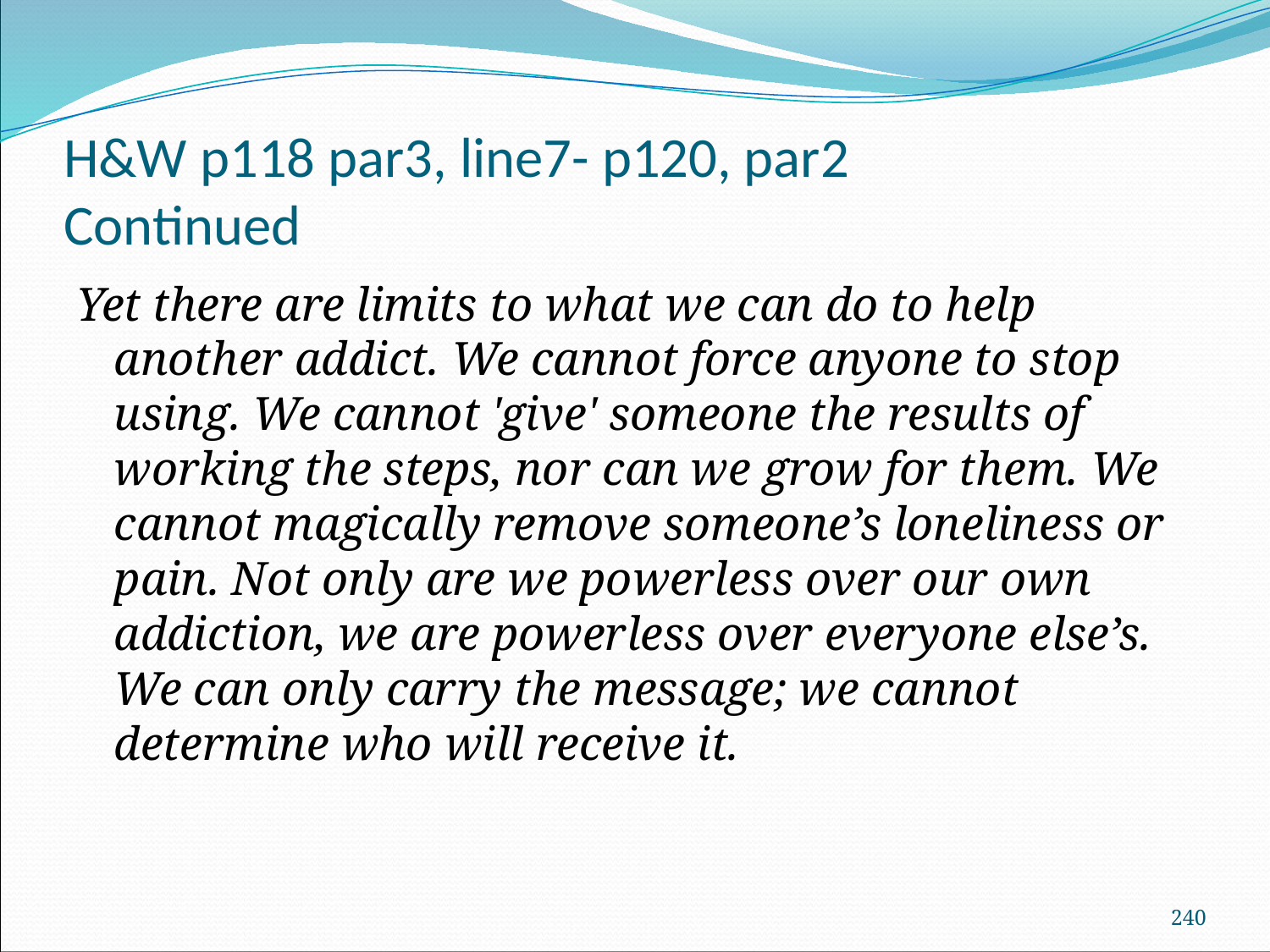

# H&W p118 par3, line7- p120, par2 Continued
Yet there are limits to what we can do to help another addict. We cannot force anyone to stop using. We cannot 'give' someone the results of working the steps, nor can we grow for them. We cannot magically remove someone’s loneliness or pain. Not only are we powerless over our own addiction, we are powerless over everyone else’s. We can only carry the message; we cannot determine who will receive it.
240